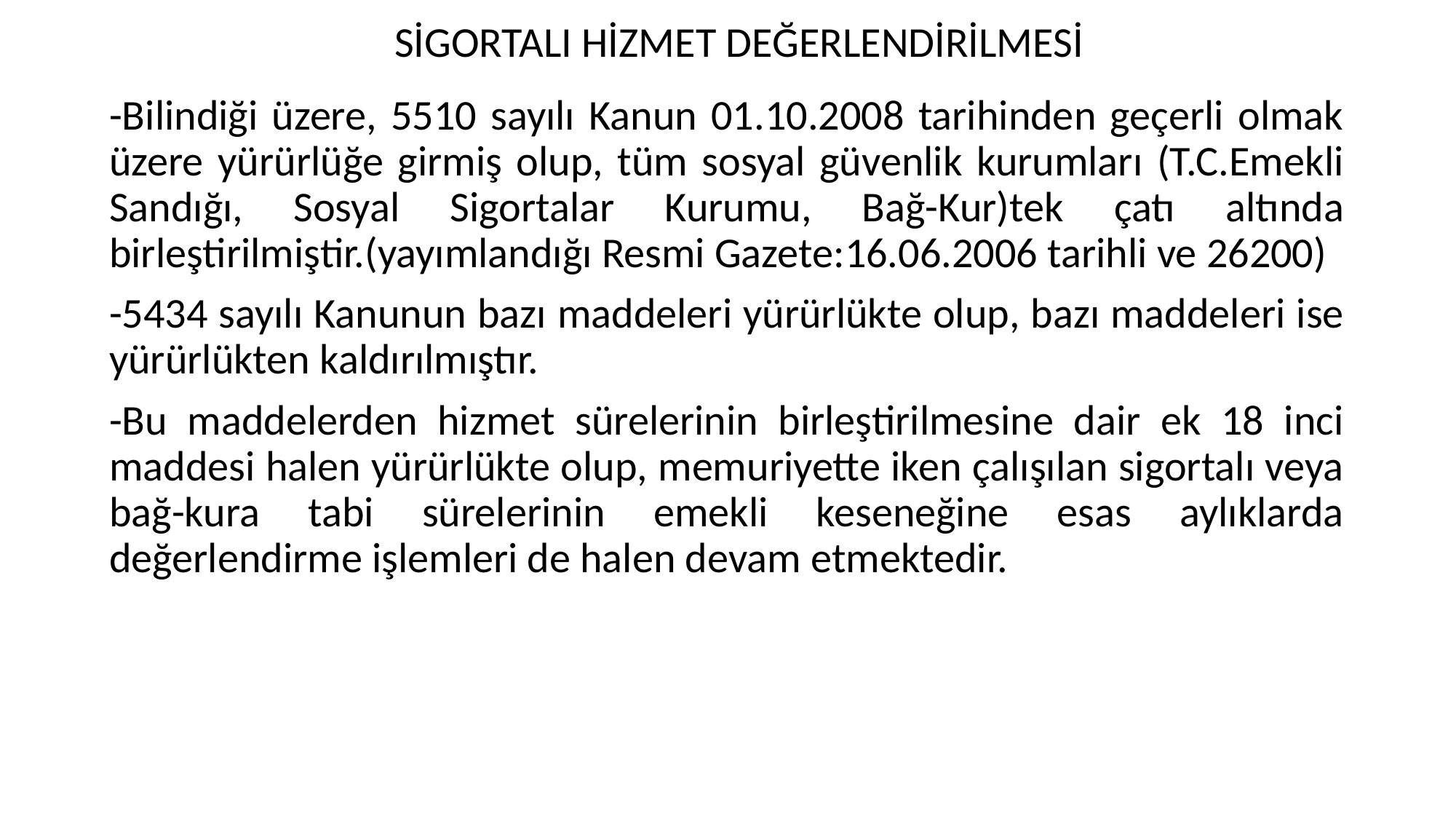

# SİGORTALI HİZMET DEĞERLENDİRİLMESİ
-Bilindiği üzere, 5510 sayılı Kanun 01.10.2008 tarihinden geçerli olmak üzere yürürlüğe girmiş olup, tüm sosyal güvenlik kurumları (T.C.Emekli Sandığı, Sosyal Sigortalar Kurumu, Bağ-Kur)tek çatı altında birleştirilmiştir.(yayımlandığı Resmi Gazete:16.06.2006 tarihli ve 26200)
-5434 sayılı Kanunun bazı maddeleri yürürlükte olup, bazı maddeleri ise yürürlükten kaldırılmıştır.
-Bu maddelerden hizmet sürelerinin birleştirilmesine dair ek 18 inci maddesi halen yürürlükte olup, memuriyette iken çalışılan sigortalı veya bağ-kura tabi sürelerinin emekli keseneğine esas aylıklarda değerlendirme işlemleri de halen devam etmektedir.